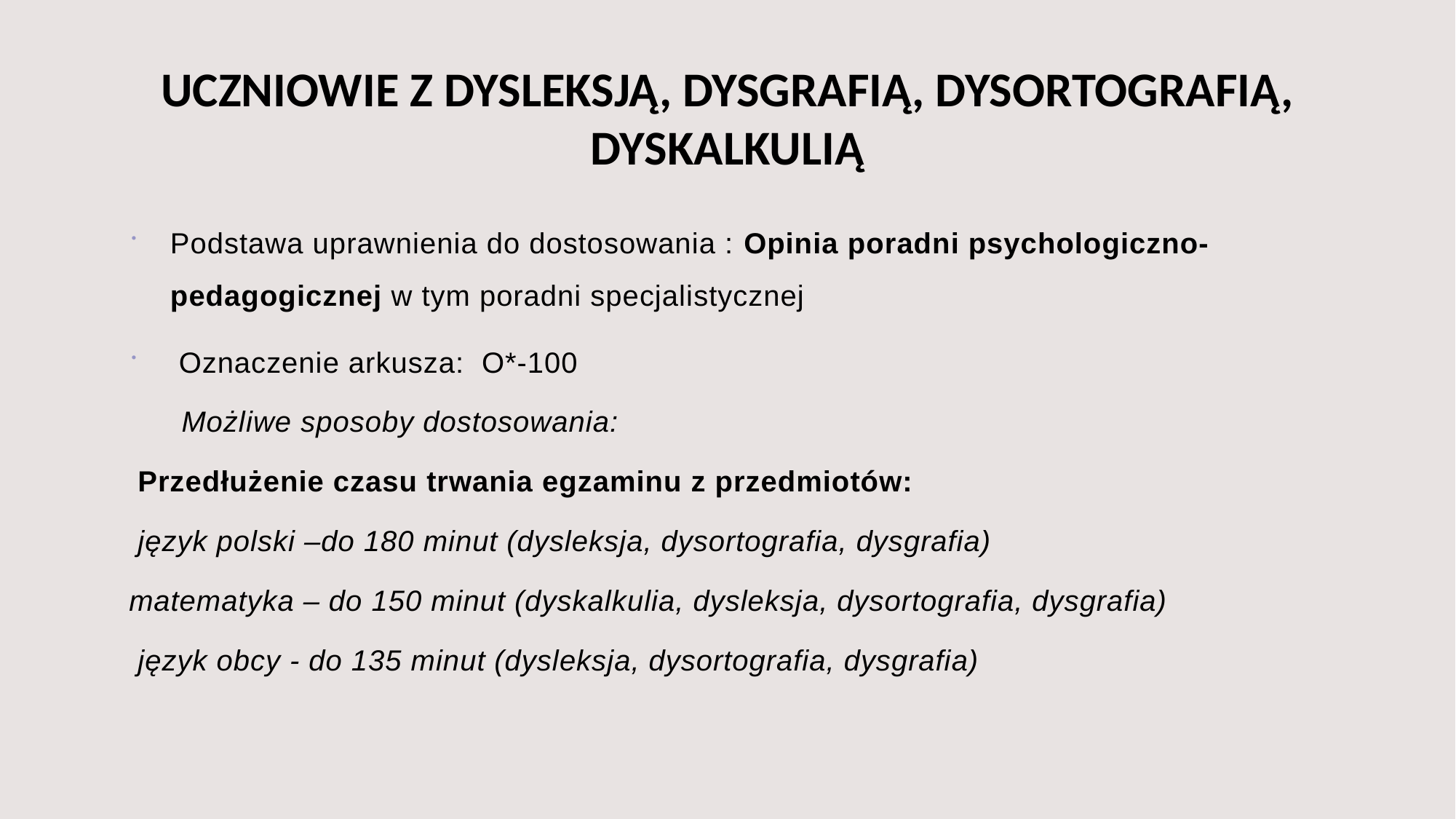

# UCZNIOWIE Z DYSLEKSJĄ, DYSGRAFIĄ, DYSORTOGRAFIĄ, DYSKALKULIĄ
Podstawa uprawnienia do dostosowania : Opinia poradni psychologiczno-pedagogicznej w tym poradni specjalistycznej
 Oznaczenie arkusza:  O*-100
      Możliwe sposoby dostosowania:
 Przedłużenie czasu trwania egzaminu z przedmiotów:
 język polski –do 180 minut (dysleksja, dysortografia, dysgrafia)
matematyka – do 150 minut (dyskalkulia, dysleksja, dysortografia, dysgrafia)
 język obcy - do 135 minut (dysleksja, dysortografia, dysgrafia)